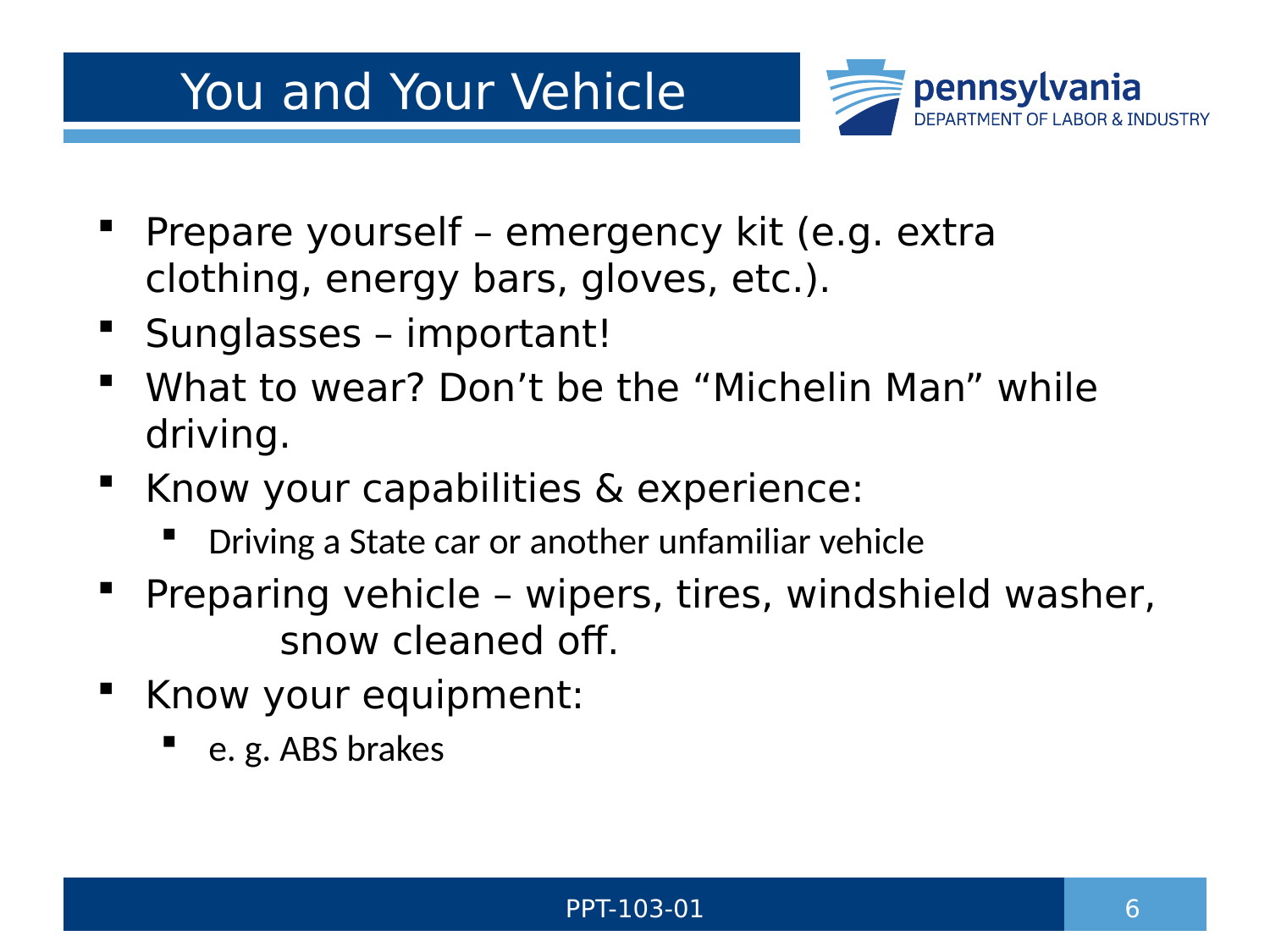

# You and Your Vehicle
Prepare yourself – emergency kit (e.g. extra           clothing, energy bars, gloves, etc.).
Sunglasses – important!
What to wear? Don’t be the “Michelin Man” while driving.
Know your capabilities & experience:
Driving a State car or another unfamiliar vehicle
Preparing vehicle – wipers, tires, windshield washer,             snow cleaned off.
Know your equipment:
e. g. ABS brakes

PPT-103-01
6